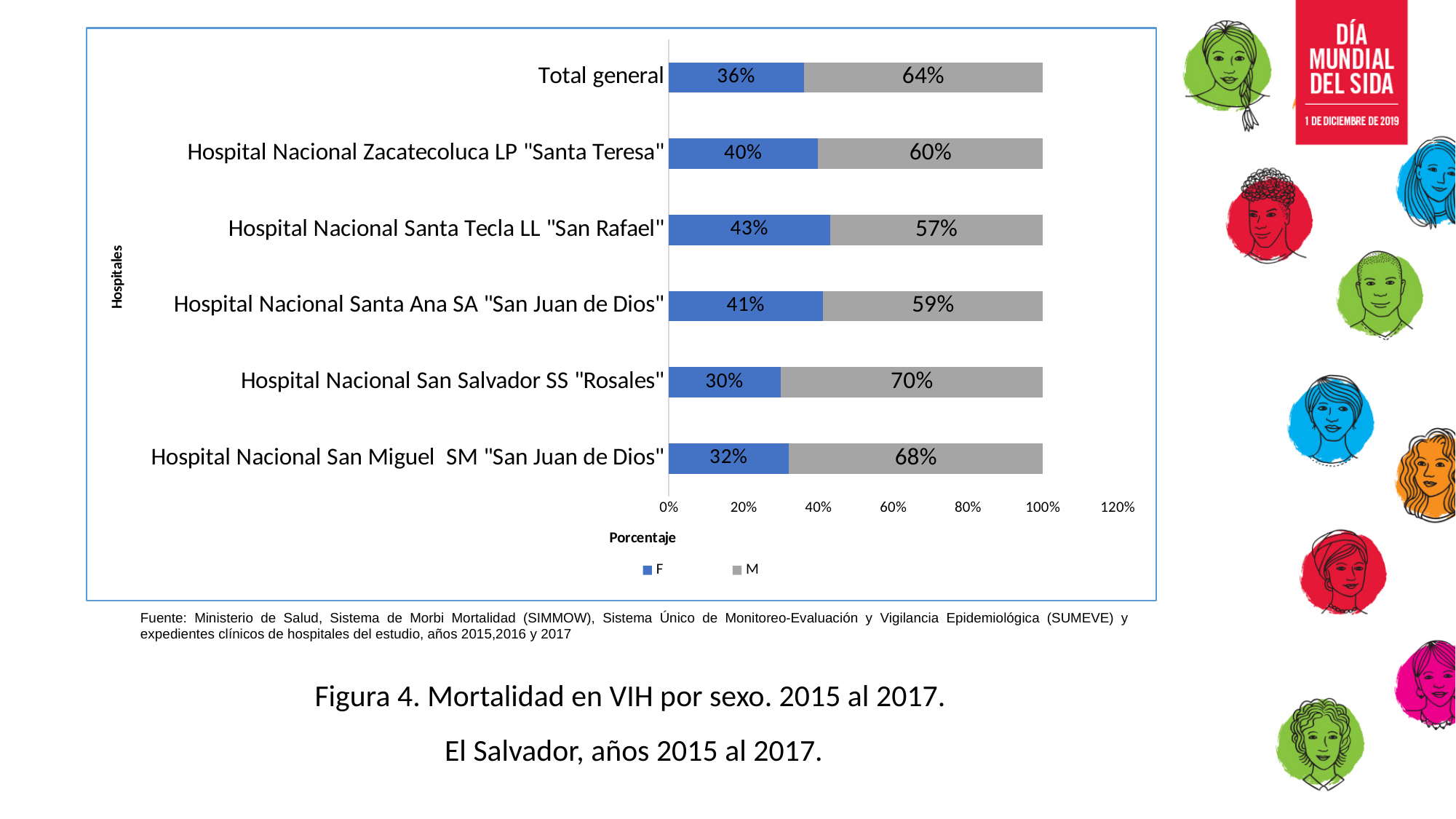

### Chart

| Category | F | M |
|---|---|---|
| Hospital Nacional San Miguel  SM "San Juan de Dios" | 0.3220338983050847 | 0.6779661016949152 |
| Hospital Nacional San Salvador SS "Rosales" | 0.3 | 0.7 |
| Hospital Nacional Santa Ana SA "San Juan de Dios" | 0.41346153846153844 | 0.5865384615384616 |
| Hospital Nacional Santa Tecla LL "San Rafael" | 0.43283582089552236 | 0.5671641791044776 |
| Hospital Nacional Zacatecoluca LP "Santa Teresa" | 0.4 | 0.6 |
| Total general | 0.36164383561643837 | 0.6383561643835617 |
Fuente: Ministerio de Salud, Sistema de Morbi Mortalidad (SIMMOW), Sistema Único de Monitoreo-Evaluación y Vigilancia Epidemiológica (SUMEVE) y expedientes clínicos de hospitales del estudio, años 2015,2016 y 2017

Figura 4. Mortalidad en VIH por sexo. 2015 al 2017.
El Salvador, años 2015 al 2017.